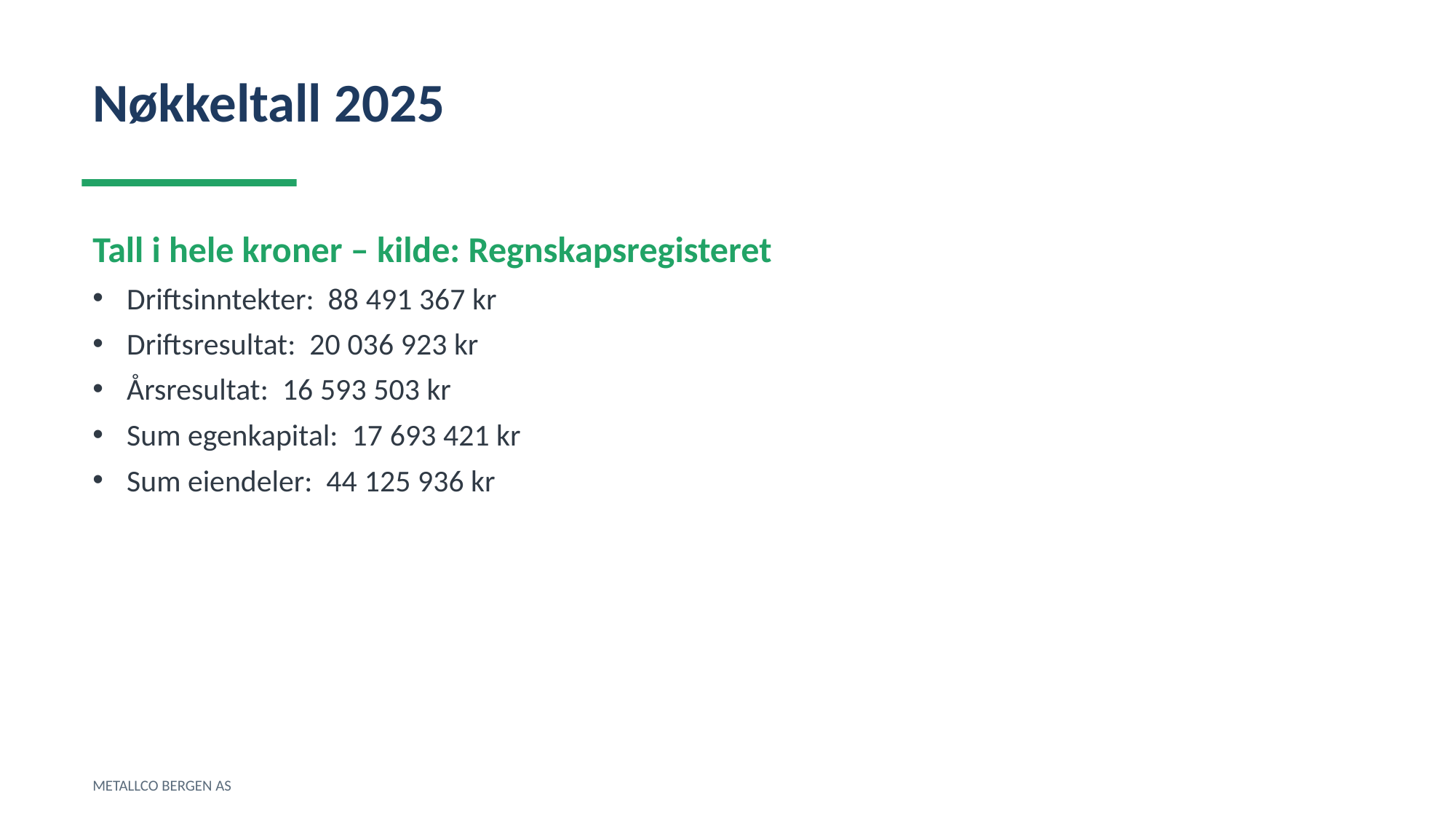

Nøkkeltall 2025

Tall i hele kroner – kilde: Regnskapsregisteret
Driftsinntekter:  88 491 367 kr
Driftsresultat:  20 036 923 kr
Årsresultat:  16 593 503 kr
Sum egenkapital:  17 693 421 kr
Sum eiendeler:  44 125 936 kr
METALLCO BERGEN AS